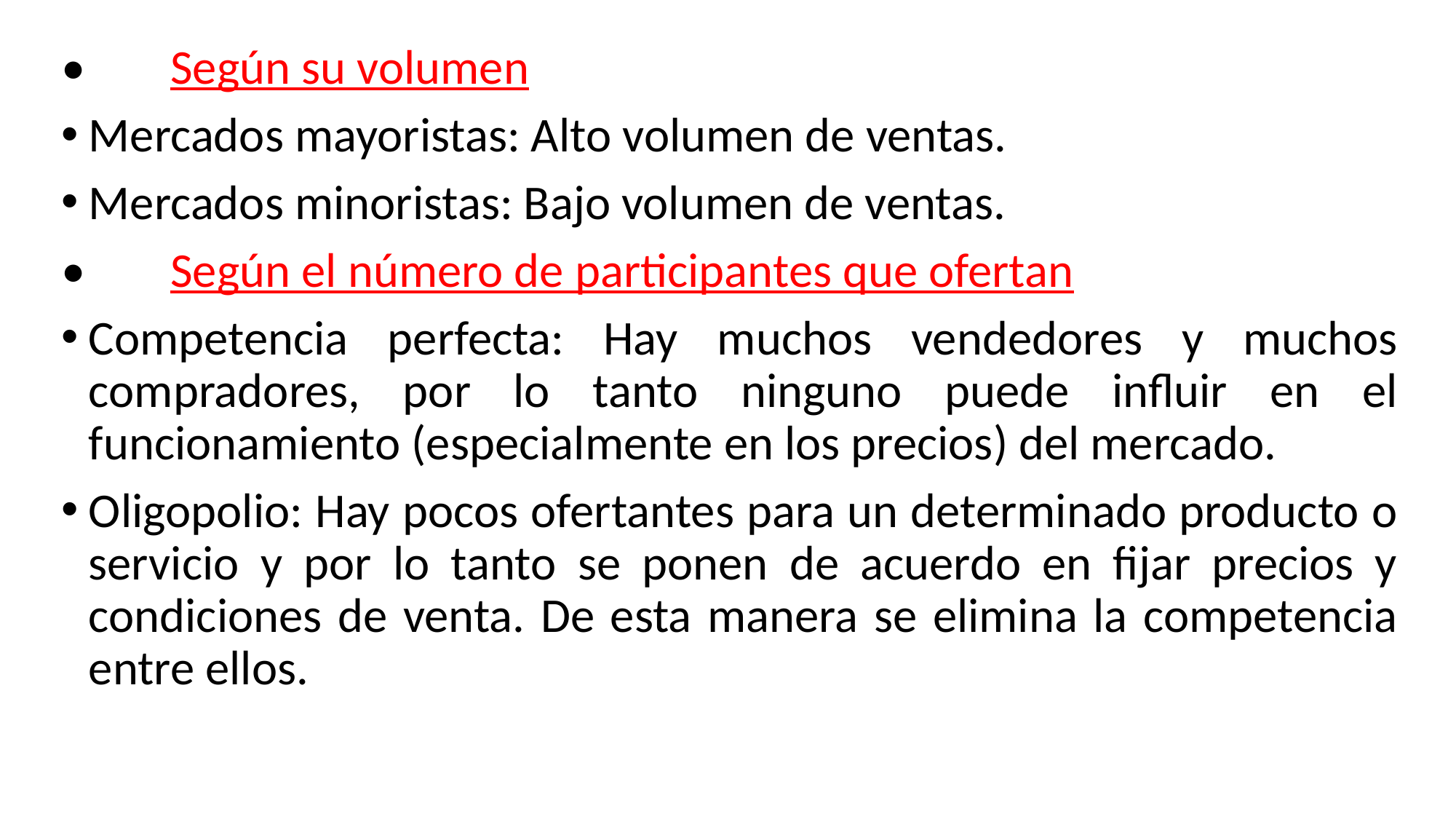

•	Según su volumen
Mercados mayoristas: Alto volumen de ventas.
Mercados minoristas: Bajo volumen de ventas.
•	Según el número de participantes que ofertan
Competencia perfecta: Hay muchos vendedores y muchos compradores, por lo tanto ninguno puede influir en el funcionamiento (especialmente en los precios) del mercado.
Oligopolio: Hay pocos ofertantes para un determinado producto o servicio y por lo tanto se ponen de acuerdo en fijar precios y condiciones de venta. De esta manera se elimina la competencia entre ellos.